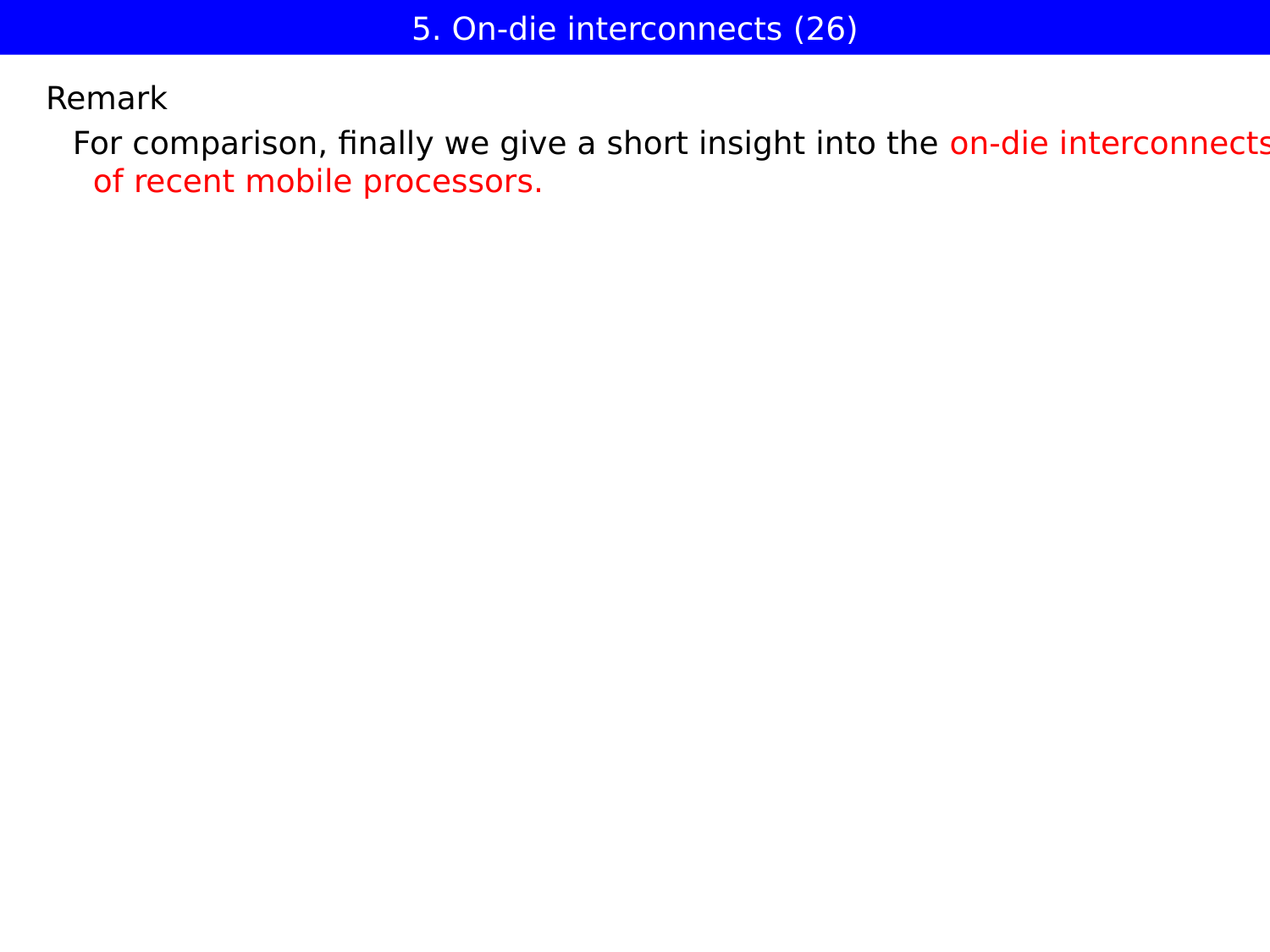

# 5. On-die interconnects (26)
Remark
For comparison, finally we give a short insight into the on-die interconnects
  of recent mobile processors.